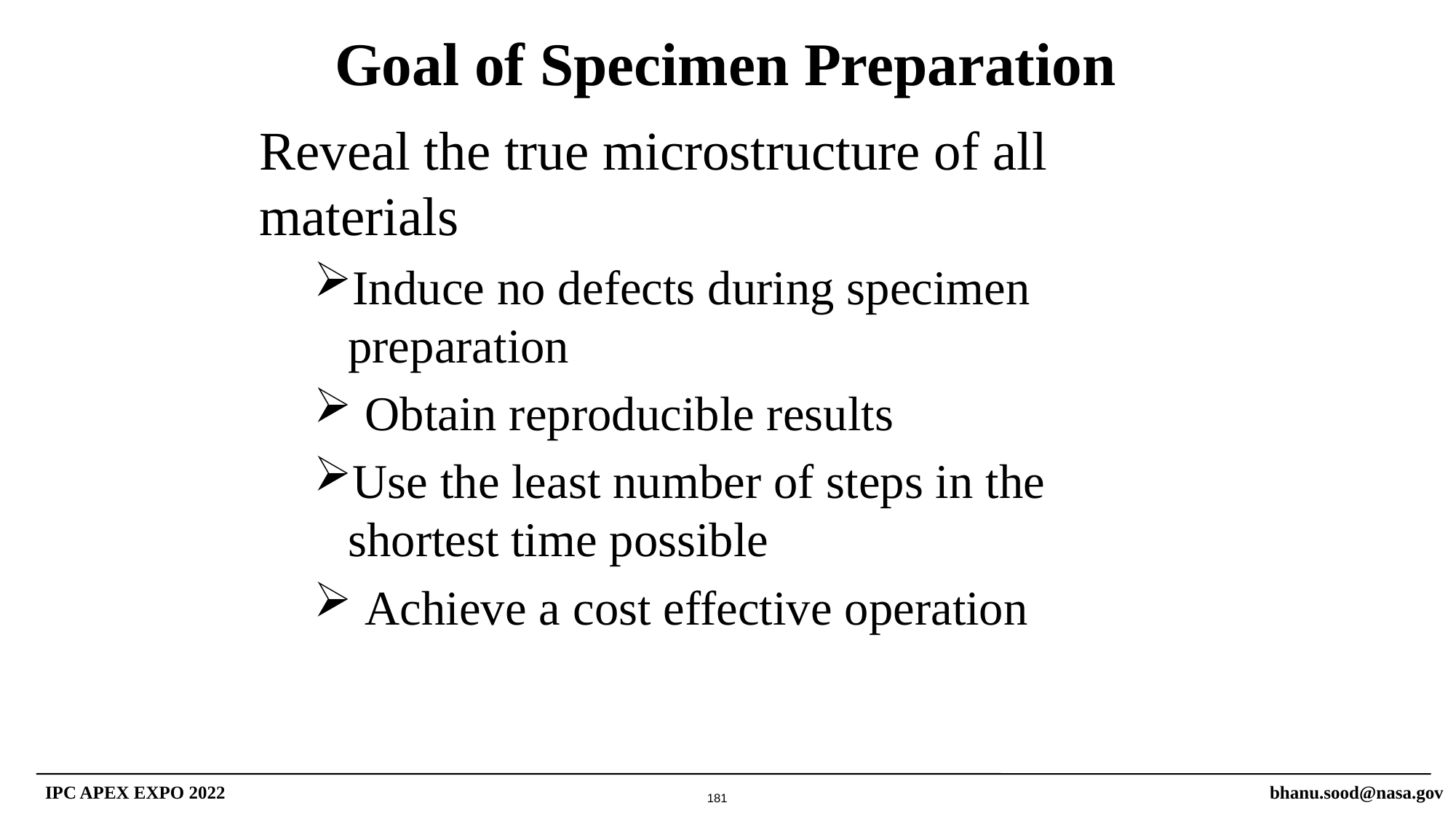

Goal of Specimen Preparation
Reveal the true microstructure of all materials
Induce no defects during specimen preparation
 Obtain reproducible results
Use the least number of steps in the shortest time possible
 Achieve a cost effective operation